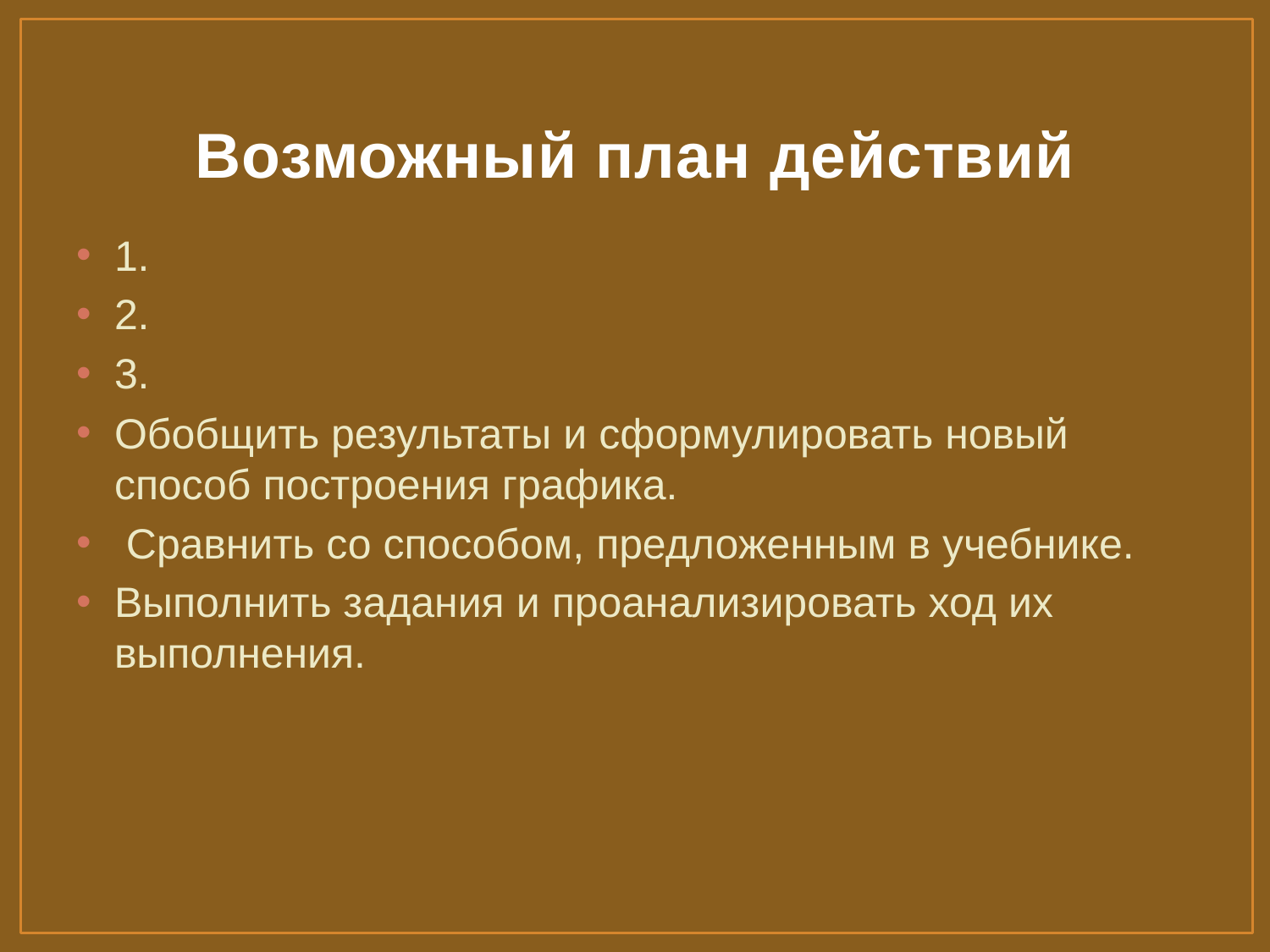

# Возможный план действий
1.
2.
3.
Обобщить результаты и сформулировать новый способ построения графика.
 Сравнить со способом, предложенным в учебнике.
Выполнить задания и проанализировать ход их выполнения.